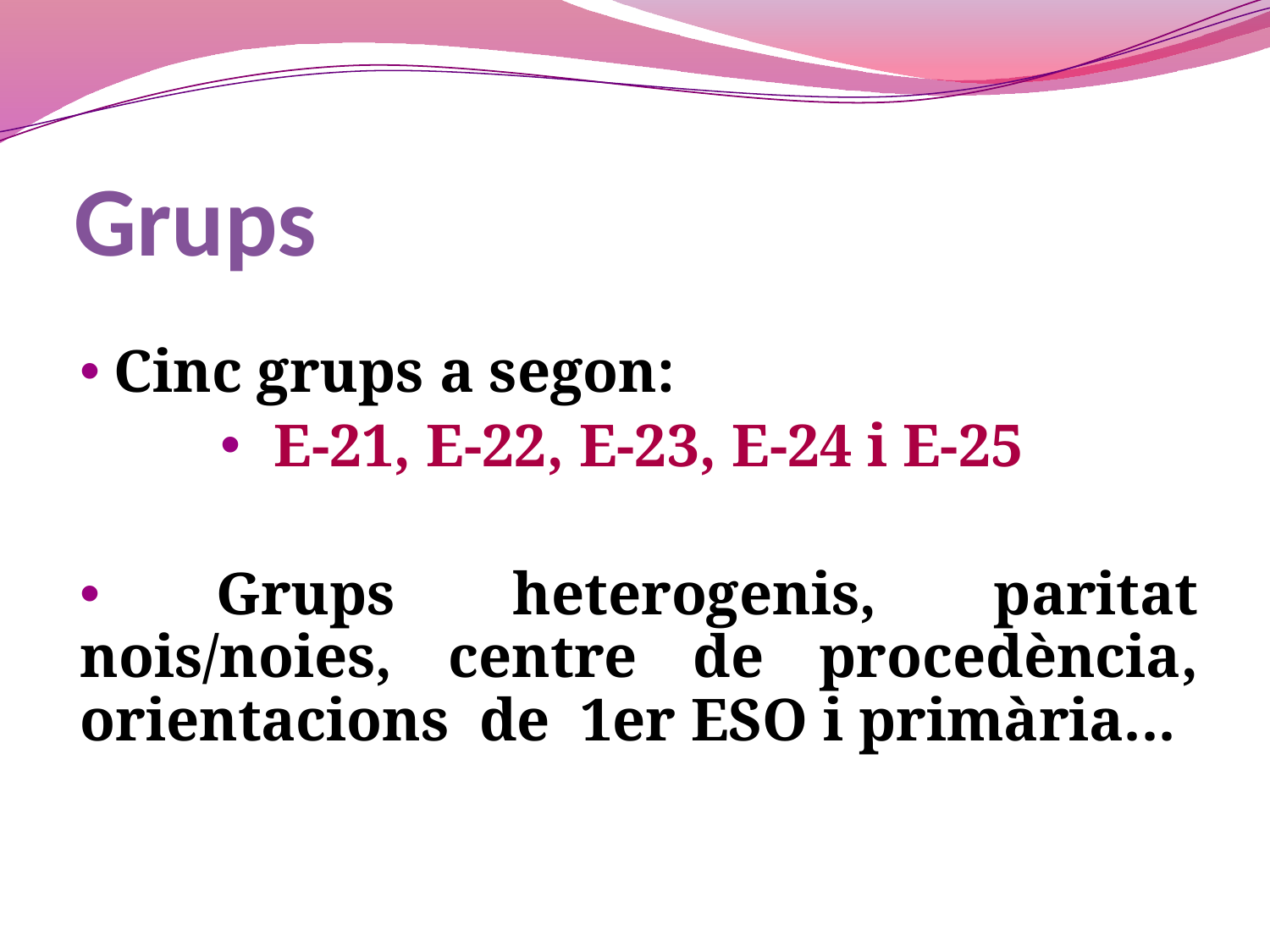

# Grups
 Cinc grups a segon:
 E-21, E-22, E-23, E-24 i E-25

 Grups heterogenis, paritat nois/noies, centre de procedència, orientacions  de  1er ESO i primària...